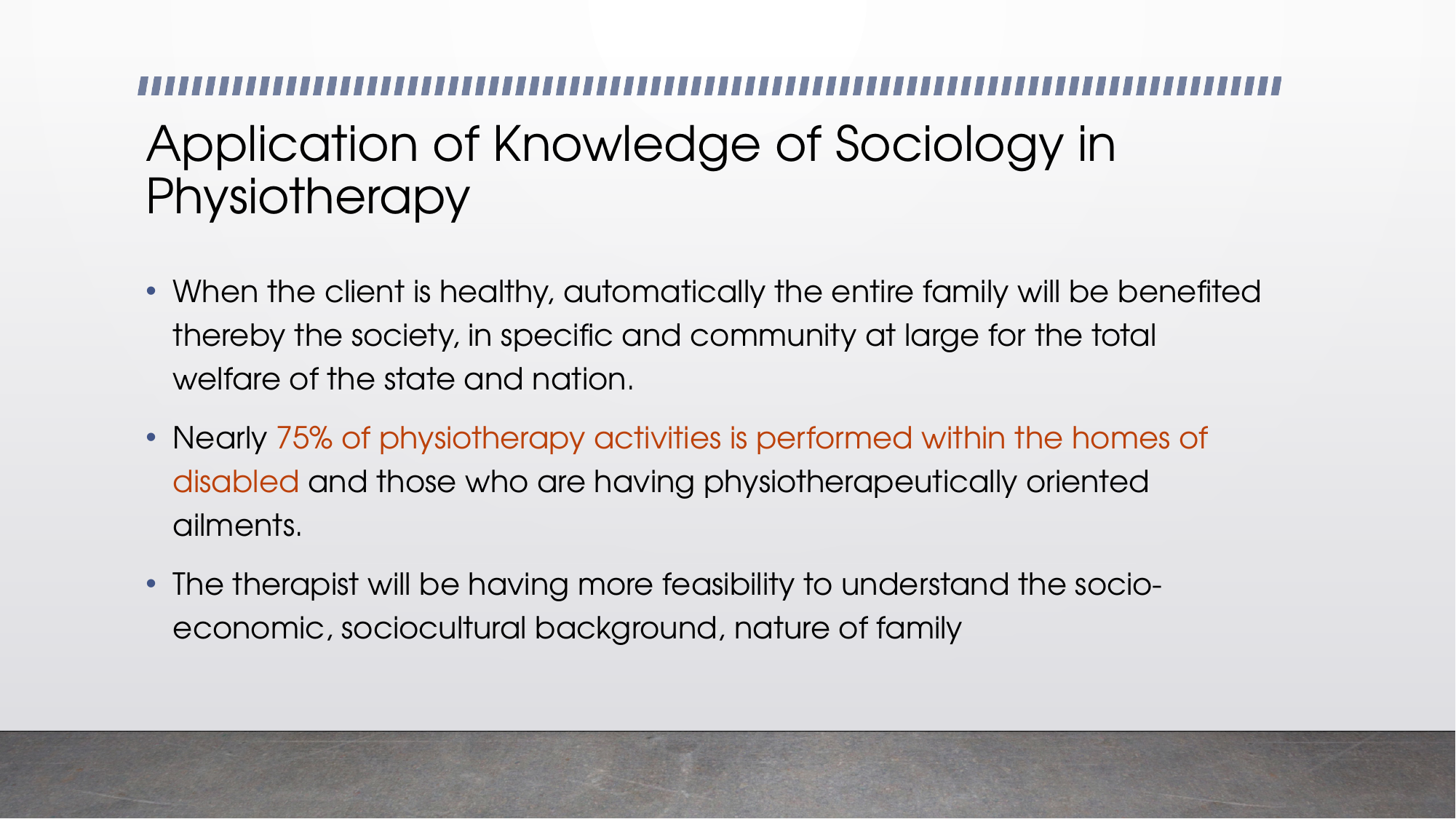

# Application of Knowledge of Sociology in Physiotherapy
When the client is healthy, automatically the entire family will be benefited thereby the society, in specific and community at large for the total welfare of the state and nation.
Nearly 75% of physiotherapy activities is performed within the homes of disabled and those who are having physiotherapeutically oriented ailments.
The therapist will be having more feasibility to understand the socio-economic, sociocultural background, nature of family